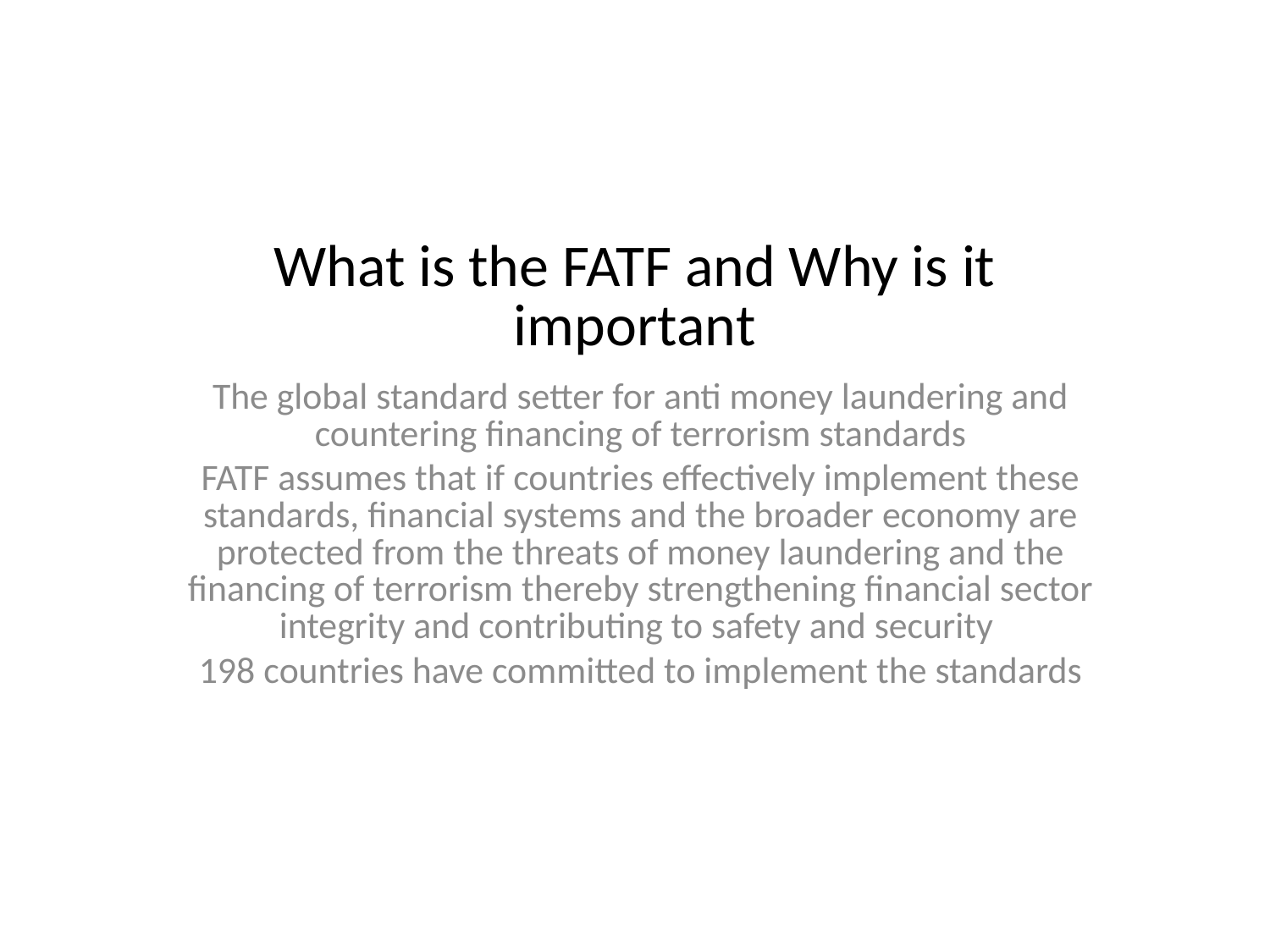

# What is the FATF and Why is it important
The global standard setter for anti money laundering and countering financing of terrorism standards
FATF assumes that if countries effectively implement these standards, financial systems and the broader economy are protected from the threats of money laundering and the financing of terrorism thereby strengthening financial sector integrity and contributing to safety and security
198 countries have committed to implement the standards